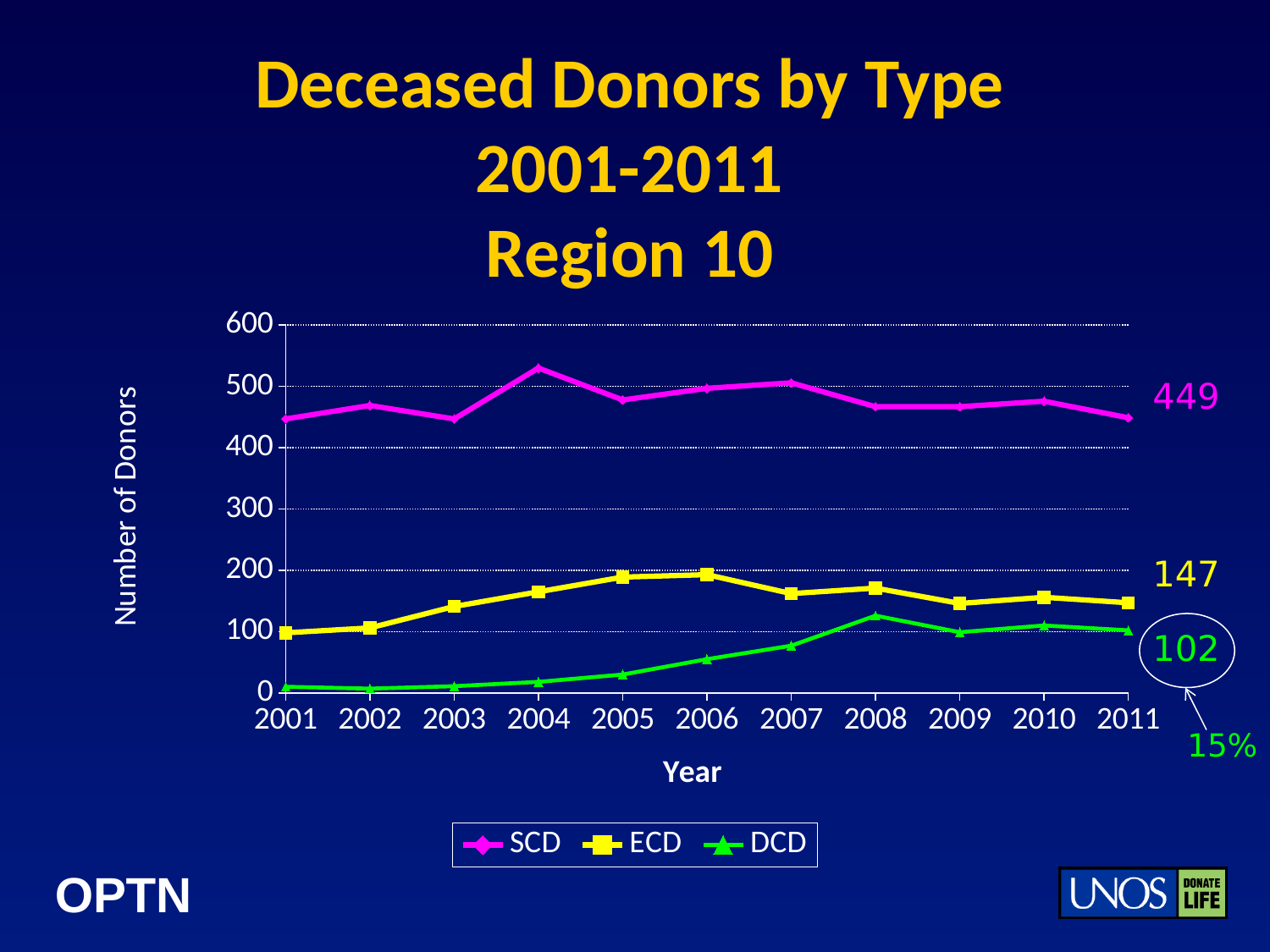

# Deceased Donors by Type 2001-2011 Region 10

### Chart

| Category | SCD | ECD | DCD |
|---|---|---|---|
449
147

102
15%